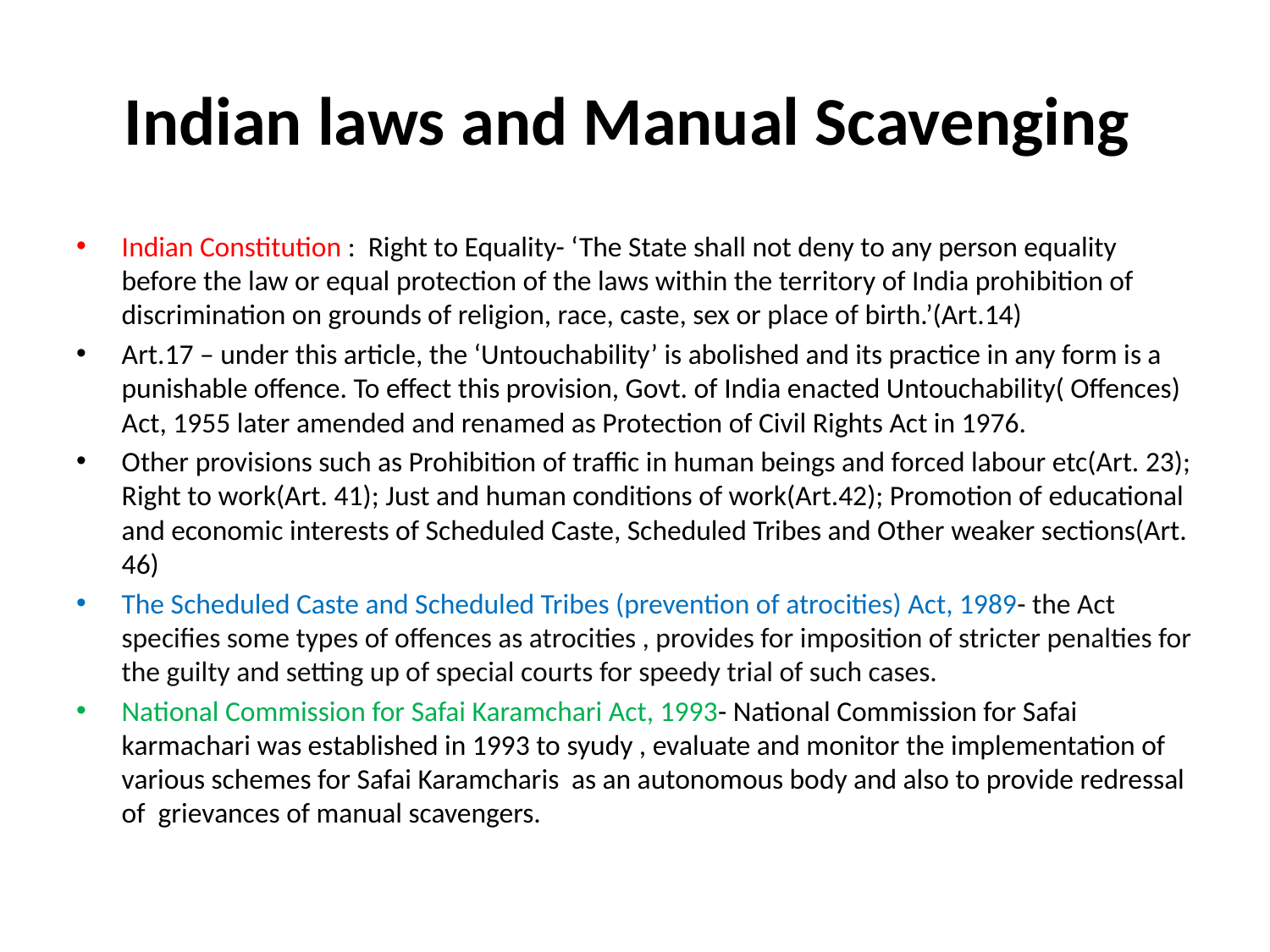

# Indian laws and Manual Scavenging
Indian Constitution :  Right to Equality- ‘The State shall not deny to any person equality before the law or equal protection of the laws within the territory of India prohibition of discrimination on grounds of religion, race, caste, sex or place of birth.’(Art.14)
Art.17 – under this article, the ‘Untouchability’ is abolished and its practice in any form is a punishable offence. To effect this provision, Govt. of India enacted Untouchability( Offences) Act, 1955 later amended and renamed as Protection of Civil Rights Act in 1976.
Other provisions such as Prohibition of traffic in human beings and forced labour etc(Art. 23); Right to work(Art. 41); Just and human conditions of work(Art.42); Promotion of educational and economic interests of Scheduled Caste, Scheduled Tribes and Other weaker sections(Art. 46)
The Scheduled Caste and Scheduled Tribes (prevention of atrocities) Act, 1989- the Act specifies some types of offences as atrocities , provides for imposition of stricter penalties for the guilty and setting up of special courts for speedy trial of such cases.
National Commission for Safai Karamchari Act, 1993- National Commission for Safai karmachari was established in 1993 to syudy , evaluate and monitor the implementation of various schemes for Safai Karamcharis  as an autonomous body and also to provide redressal of  grievances of manual scavengers.